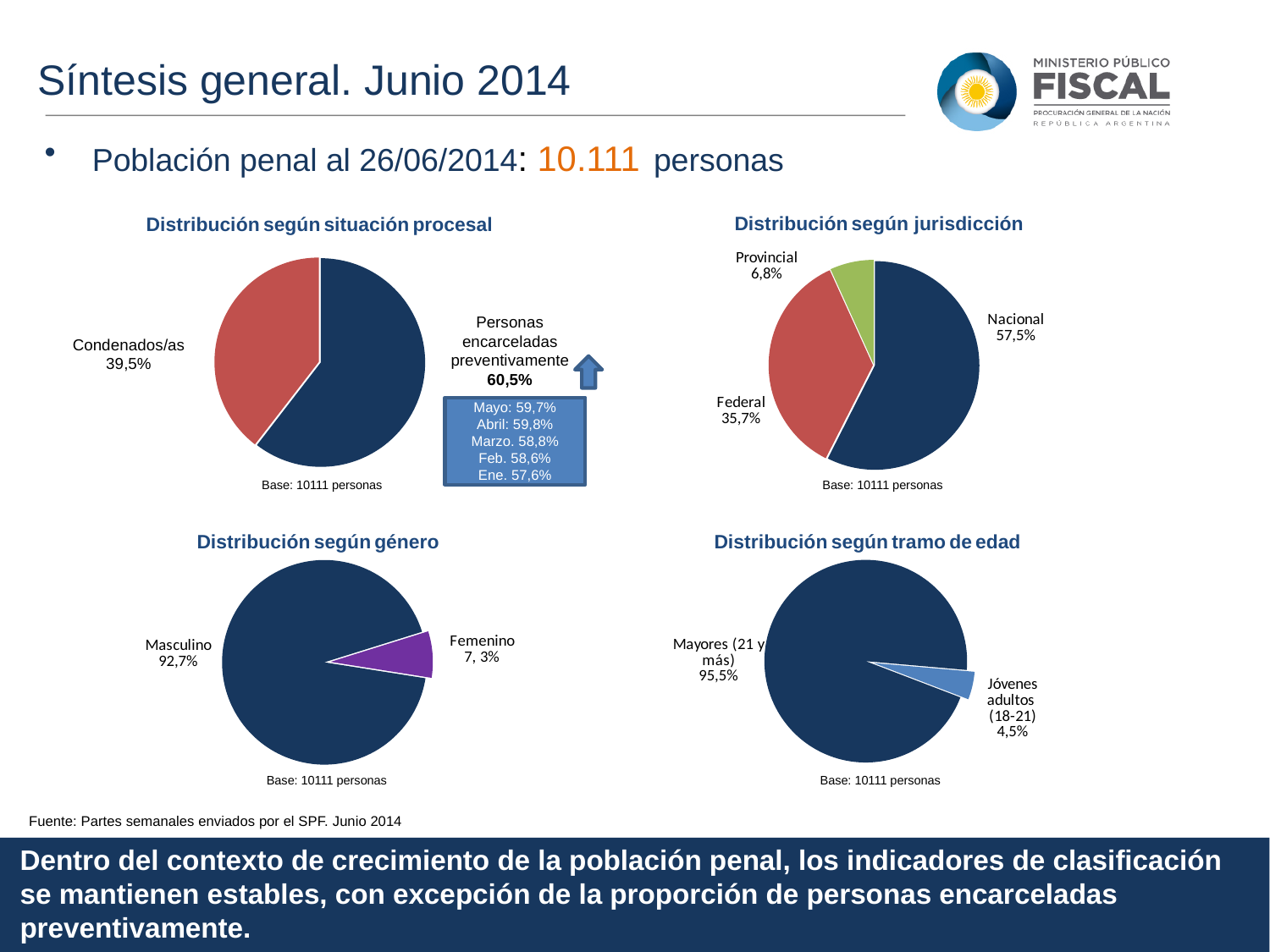

Síntesis general. Junio 2014
Población penal al 26/06/2014: 10.111 personas

### Chart

| Category | Ventas |
|---|---|
| Procesados/as | 6110.0 |
| Condenados/as | 3993.0 |

### Chart

| Category | Ventas |
|---|---|
| Nacional | 5811.0 |
| Federal | 3613.0 |
| Provincial | 687.0 |
Distribución según jurisdicción
Distribución según situación procesal
Personas encarceladas preventivamente 60,5%
Condenados/as 39,5%

Mayo: 59,7%
Abril: 59,8%
Marzo. 58,8%
Feb. 58,6%
Ene. 57,6%

### Chart

| Category | Ventas |
|---|---|
| Masculino | 9344.0 |
| Femenino | 739.0 |

### Chart

| Category | Ventas |
|---|---|
| Jóvenes adultos (18-20) | 442.0 |
| Mayores (21 y más) | 9534.0 |
Base: 10111 personas
Base: 10111 personas
Distribución según género
Distribución según tramo de edad
Base: 10111 personas
Base: 10111 personas
Fuente: Partes semanales enviados por el SPF. Junio 2014
Dentro del contexto de crecimiento de la población penal, los indicadores de clasificación se mantienen estables, con excepción de la proporción de personas encarceladas preventivamente.